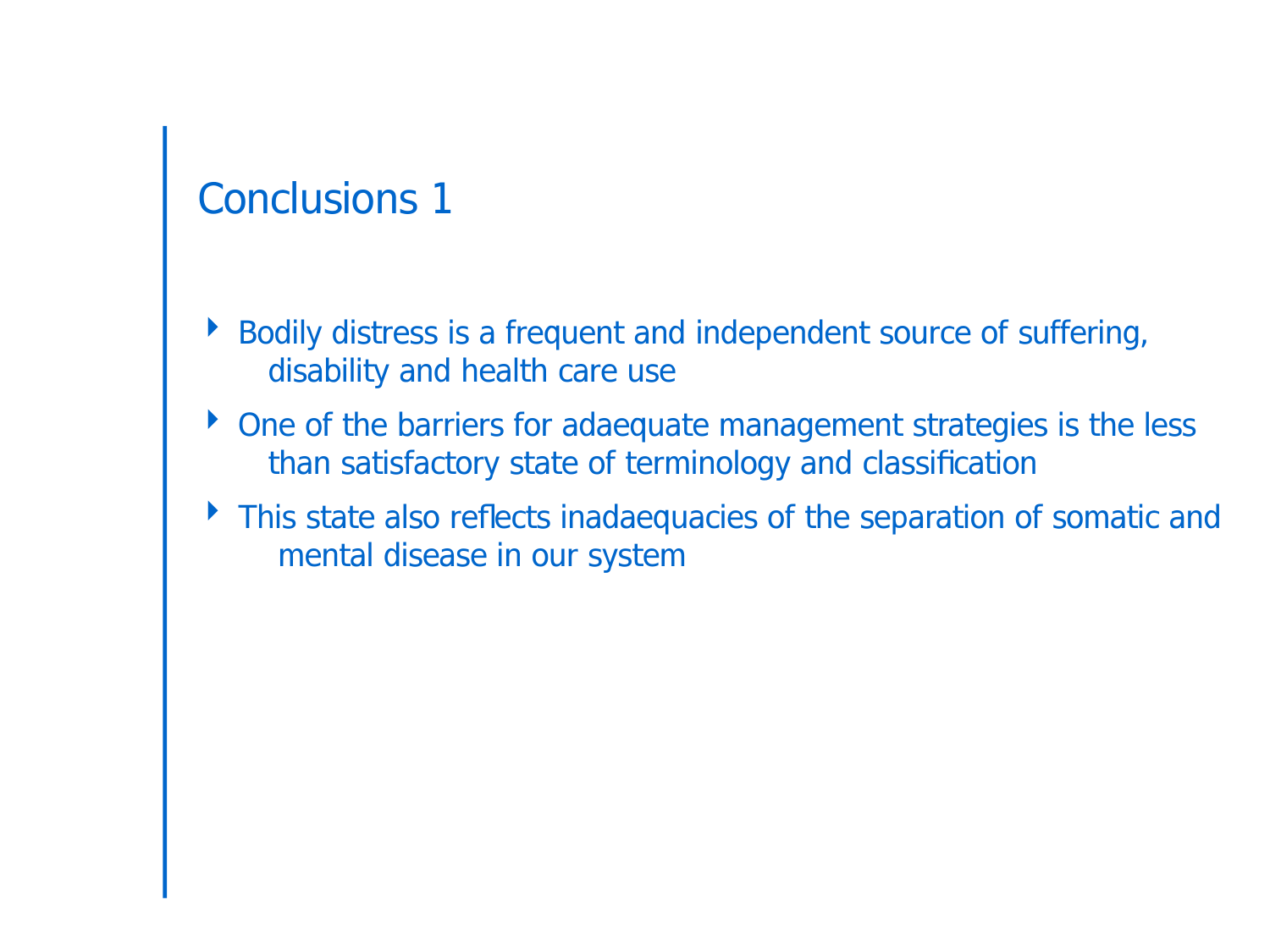

Conclusions 1
 Bodily distress is a frequent and independent source of suffering,
    disability and health care use
 One of the barriers for adaequate management strategies is the less
    than satisfactory state of terminology and classification
 This state also reflects inadaequacies of the separation of somatic and
     mental disease in our system